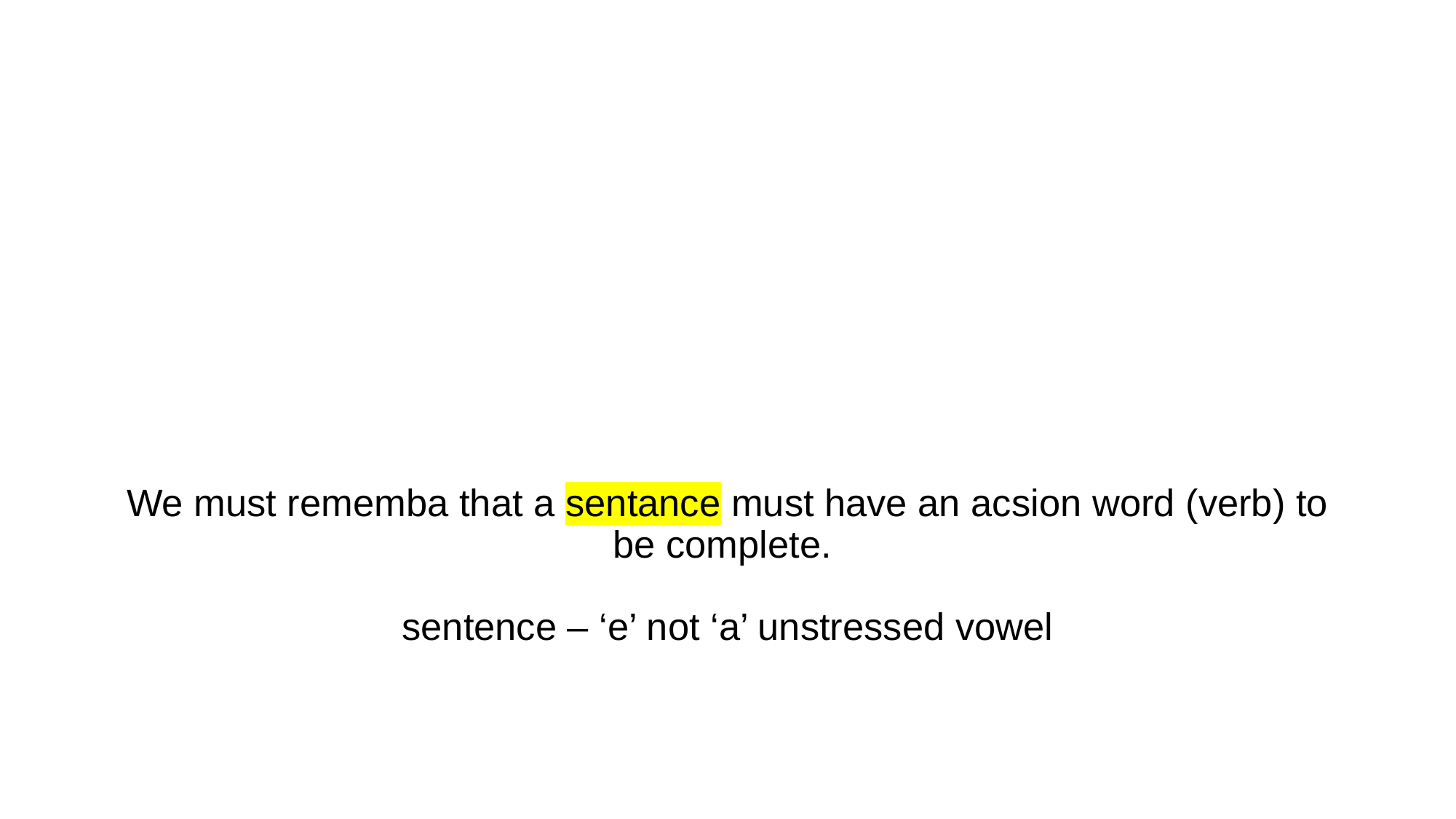

# We must rememba that a sentance must have an acsion word (verb) to be complete. sentence – ‘e’ not ‘a’ unstressed vowel